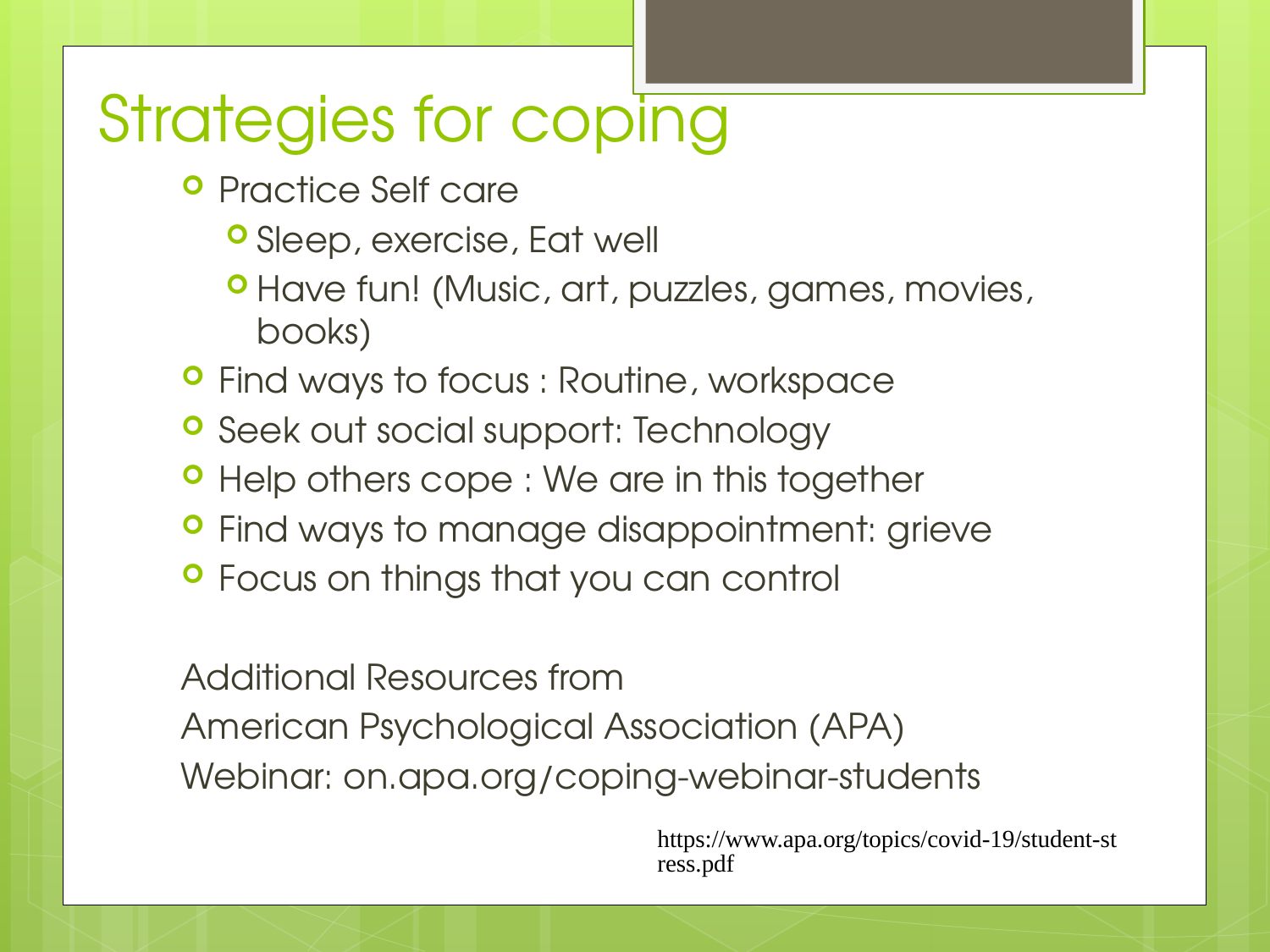

# Strategies for coping
Practice Self care
Sleep, exercise, Eat well
Have fun! (Music, art, puzzles, games, movies, books)
Find ways to focus : Routine, workspace
Seek out social support: Technology
Help others cope : We are in this together
Find ways to manage disappointment: grieve
Focus on things that you can control

Additional Resources from
American Psychological Association (APA)
Webinar: on.apa.org/coping-webinar-students

https://www.apa.org/topics/covid-19/student-stress.pdf